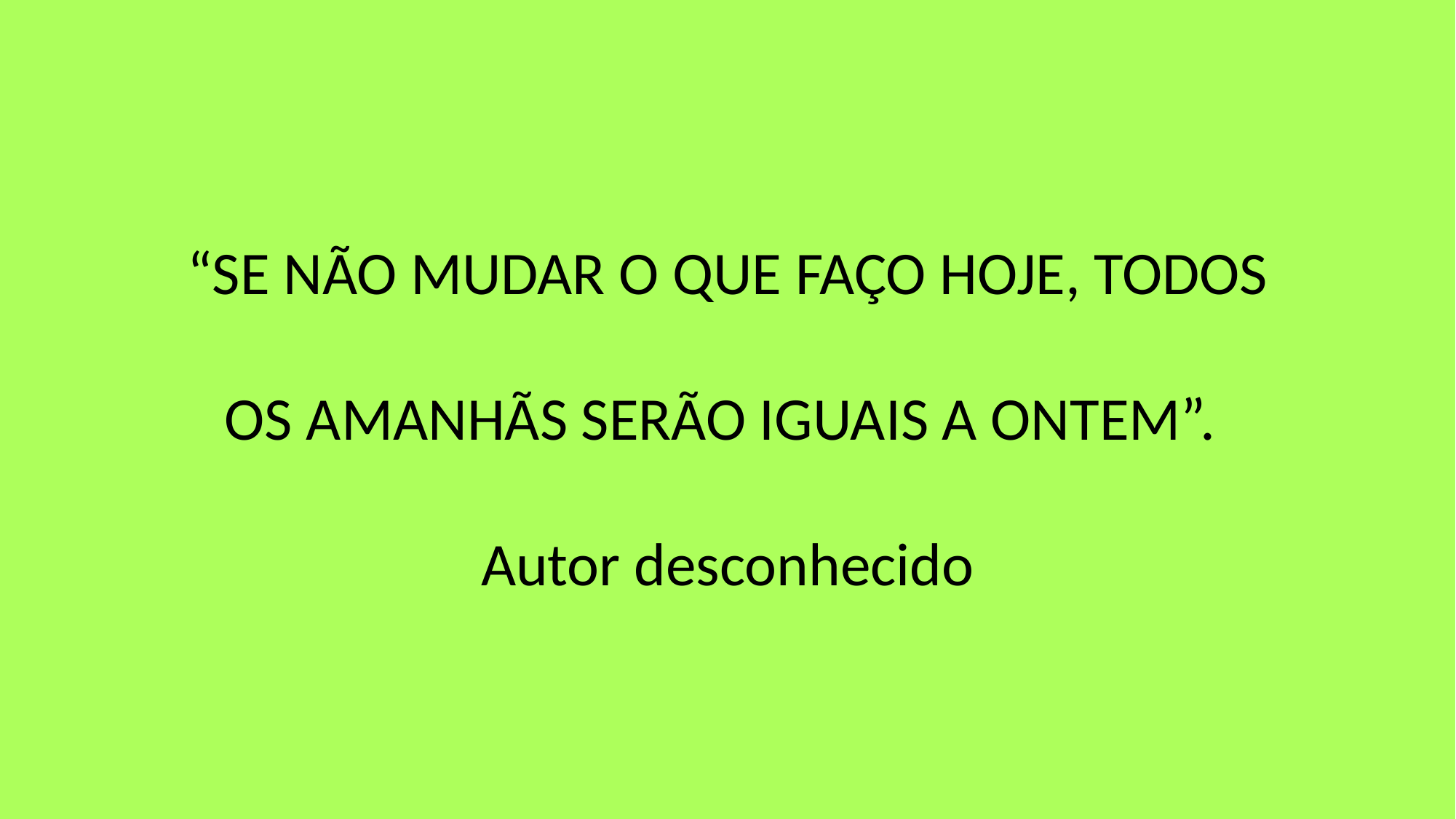

“SE NÃO MUDAR O QUE FAÇO HOJE, TODOS OS AMANHÃS SERÃO IGUAIS A ONTEM”.
Autor desconhecido